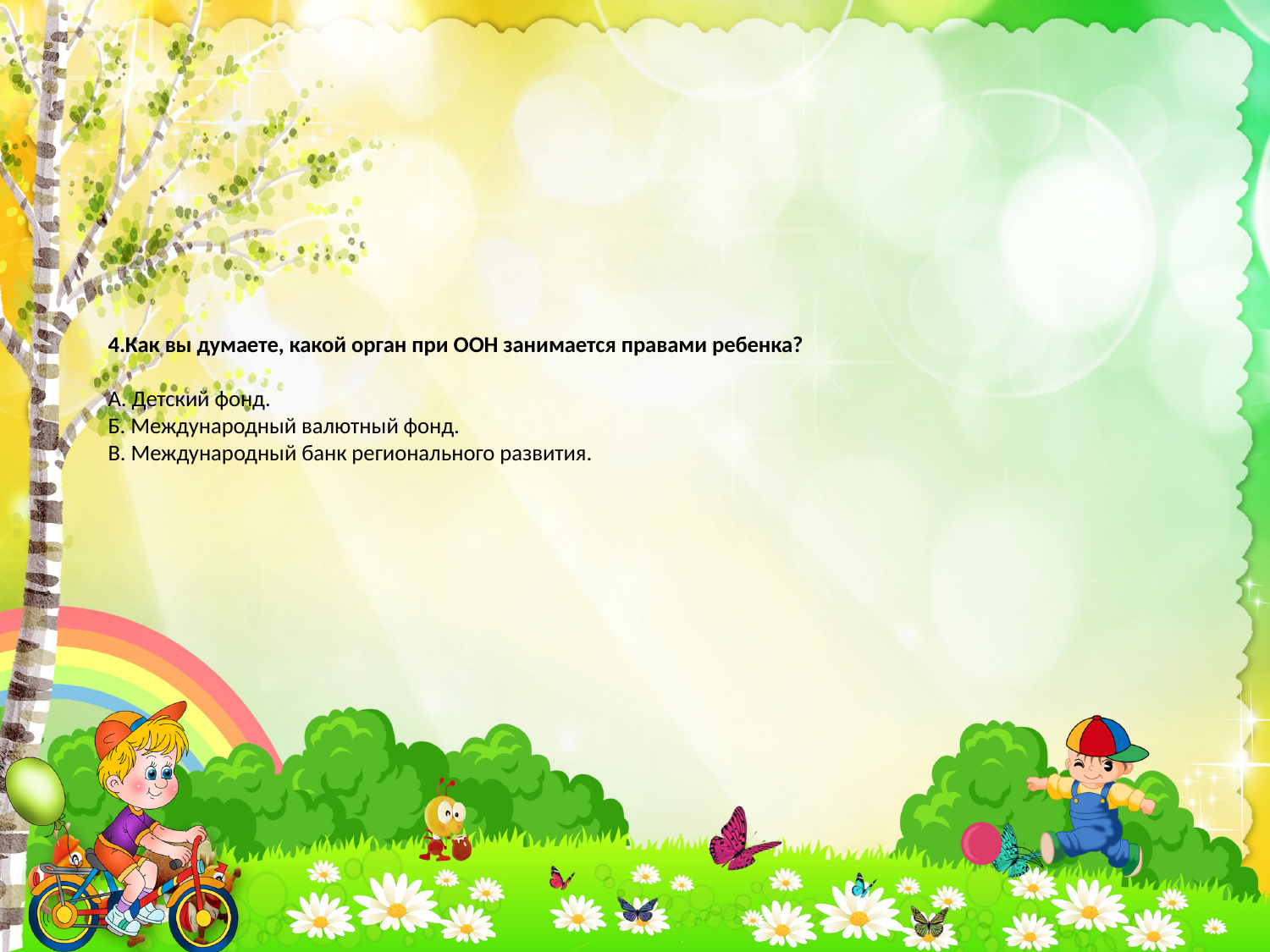

# 4.Как вы думаете, какой орган при ООН занимается правами ребенка? А. Детский фонд. Б. Международный валютный фонд. В. Международный банк регионального развития.